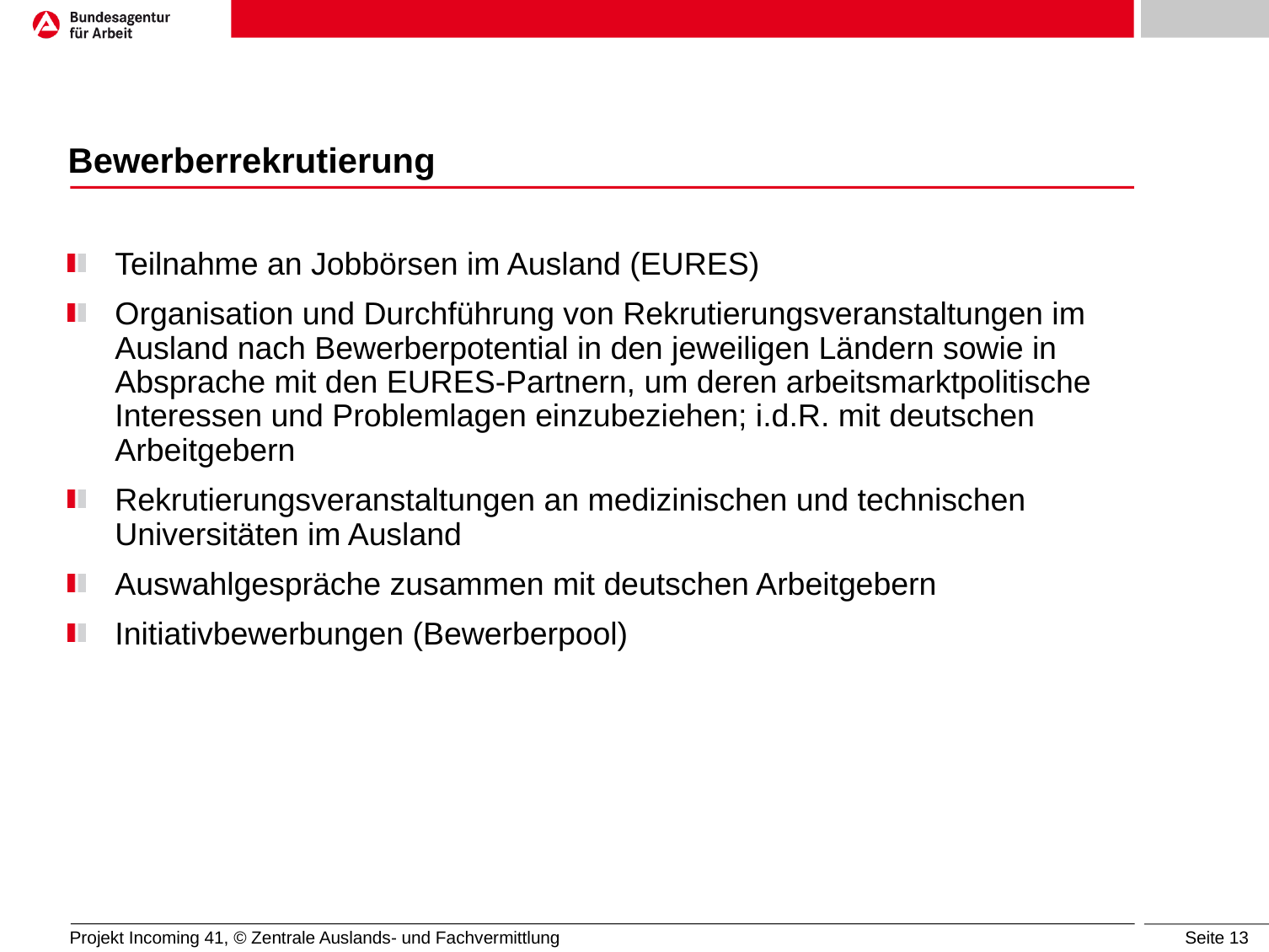

# Bewerberrekrutierung

Teilnahme an Jobbörsen im Ausland (EURES)
Organisation und Durchführung von Rekrutierungsveranstaltungen im Ausland nach Bewerberpotential in den jeweiligen Ländern sowie in Absprache mit den EURES-Partnern, um deren arbeitsmarktpolitische Interessen und Problemlagen einzubeziehen; i.d.R. mit deutschen Arbeitgebern
Rekrutierungsveranstaltungen an medizinischen und technischen Universitäten im Ausland
Auswahlgespräche zusammen mit deutschen Arbeitgebern
Initiativbewerbungen (Bewerberpool)
Projekt Incoming 41, © Zentrale Auslands- und Fachvermittlung